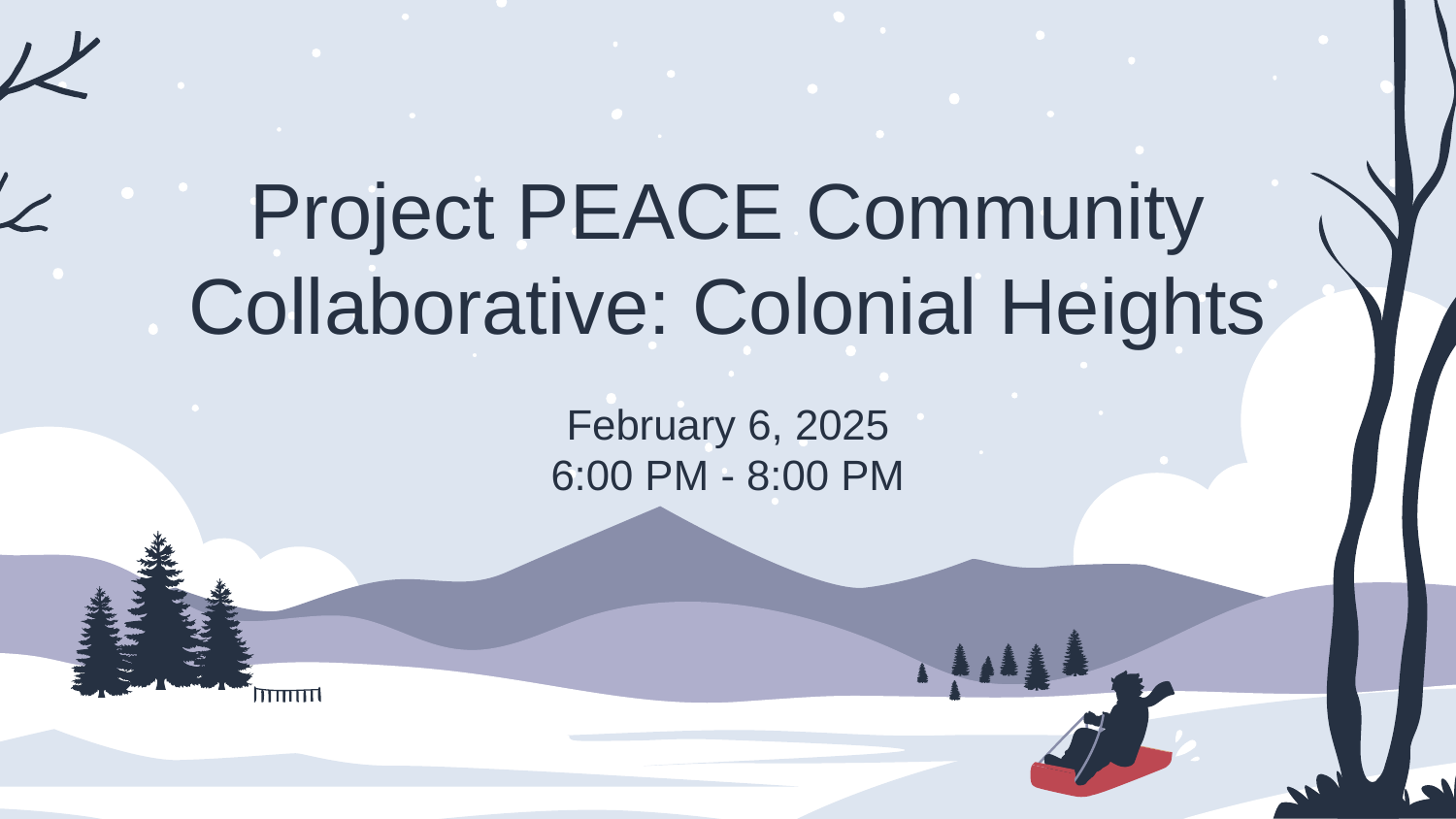

# Project PEACE Community Collaborative: Colonial Heights

February 6, 2025
6:00 PM - 8:00 PM